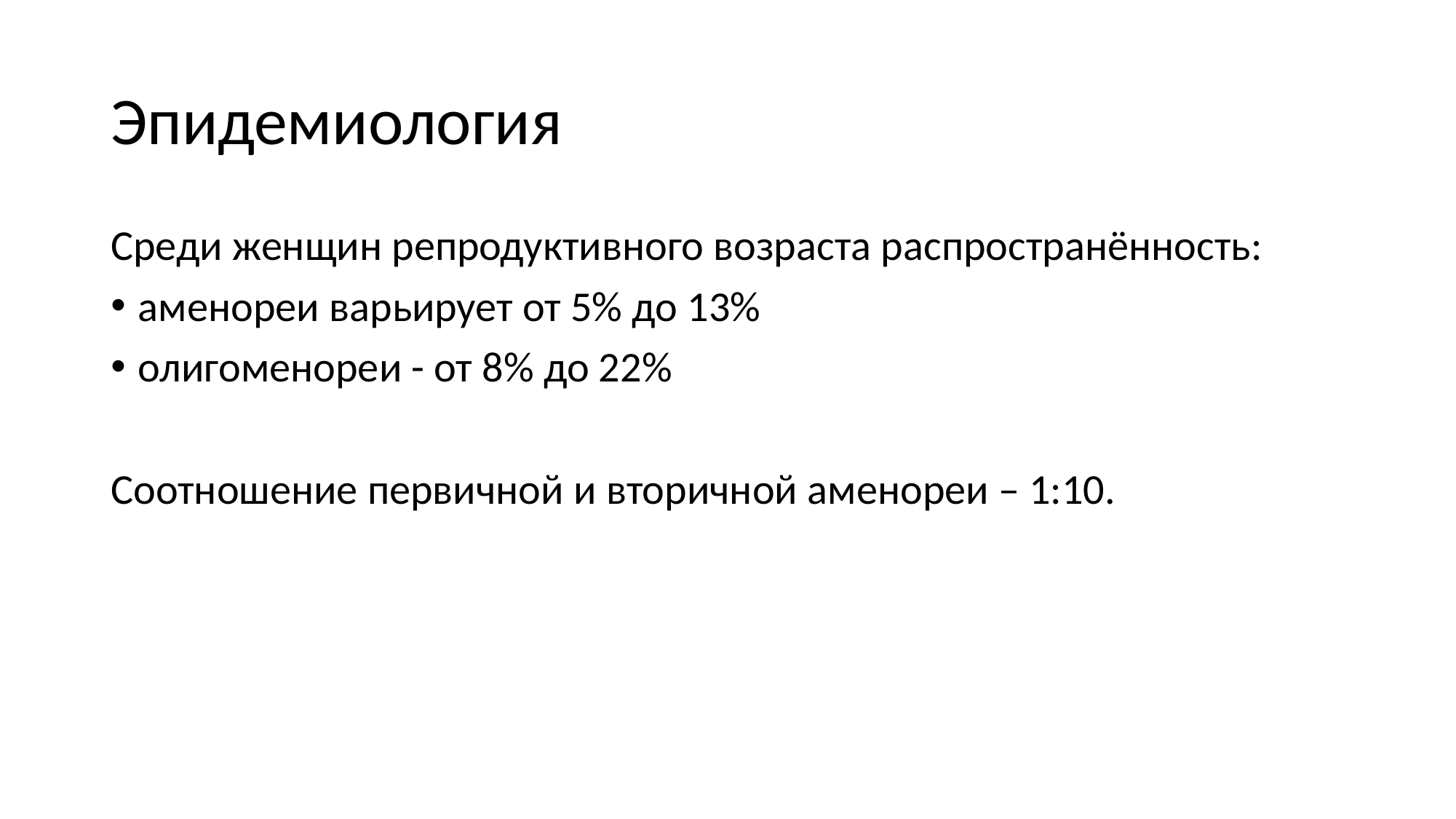

# Эпидемиология
Среди женщин репродуктивного возраста распространённость:
аменореи варьирует от 5% до 13%
олигоменореи - от 8% до 22%

Соотношение первичной и вторичной аменореи – 1:10.